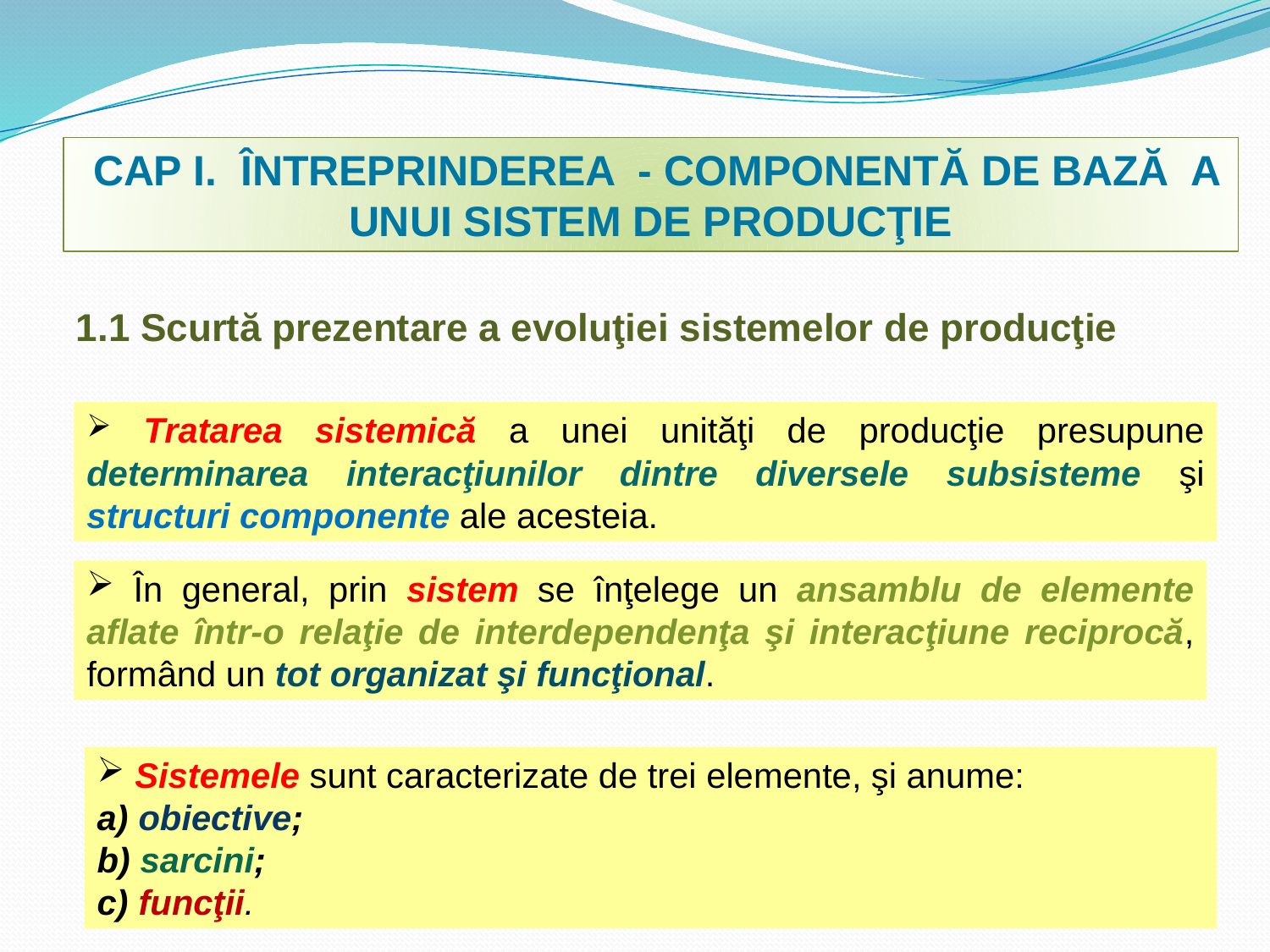

CAP I.  ÎNTREPRINDEREA  - COMPONENTĂ DE BAZĂ  A UNUI SISTEM DE PRODUCŢIE
1.1 Scurtă prezentare a evoluţiei sistemelor de producţie
 Tratarea sistemică a unei unităţi de producţie presupune determinarea interacţiunilor dintre diversele subsisteme şi structuri componente ale acesteia.
 În general, prin sistem se înţelege un ansamblu de elemente aflate într-o relaţie de interdependenţa şi interacţiune reciprocă, formând un tot organizat şi funcţional.
 Sistemele sunt caracterizate de trei elemente, şi anume:
a) obiective;
b) sarcini;
c) funcţii.
1